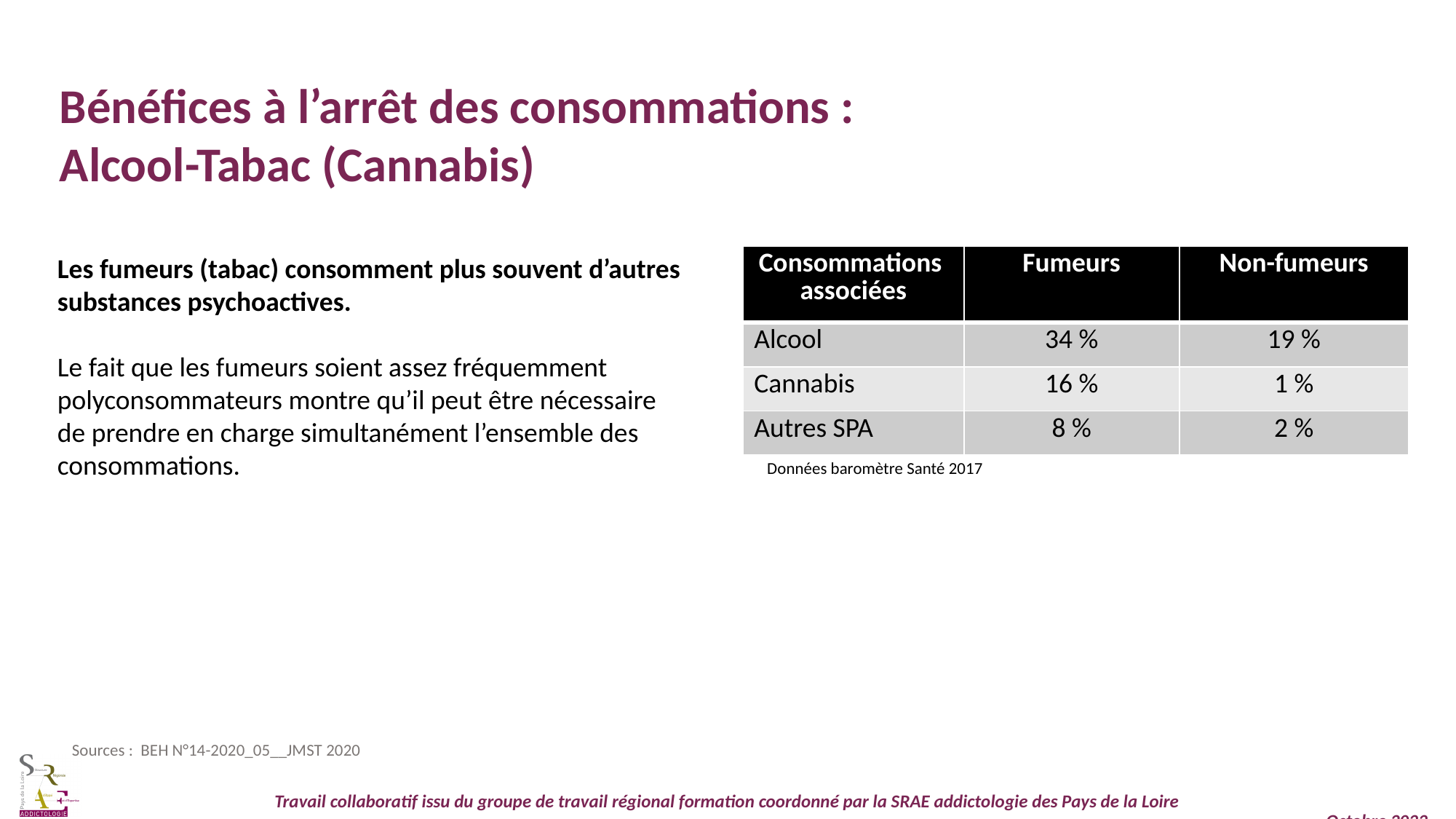

Bénéfices à l’arrêt des consommations :
Alcool-Tabac (Cannabis)
Les fumeurs (tabac) consomment plus souvent d’autres substances psychoactives.

Le fait que les fumeurs soient assez fréquemment polyconsommateurs montre qu’il peut être nécessaire de prendre en charge simultanément l’ensemble des consommations.
| Consommations associées | Fumeurs | Non-fumeurs |
| --- | --- | --- |
| Alcool | 34 % | 19 % |
| Cannabis | 16 % | 1 % |
| Autres SPA | 8 % | 2 % |
Données baromètre Santé 2017
Sources :  BEH N°14-2020_05__JMST 2020